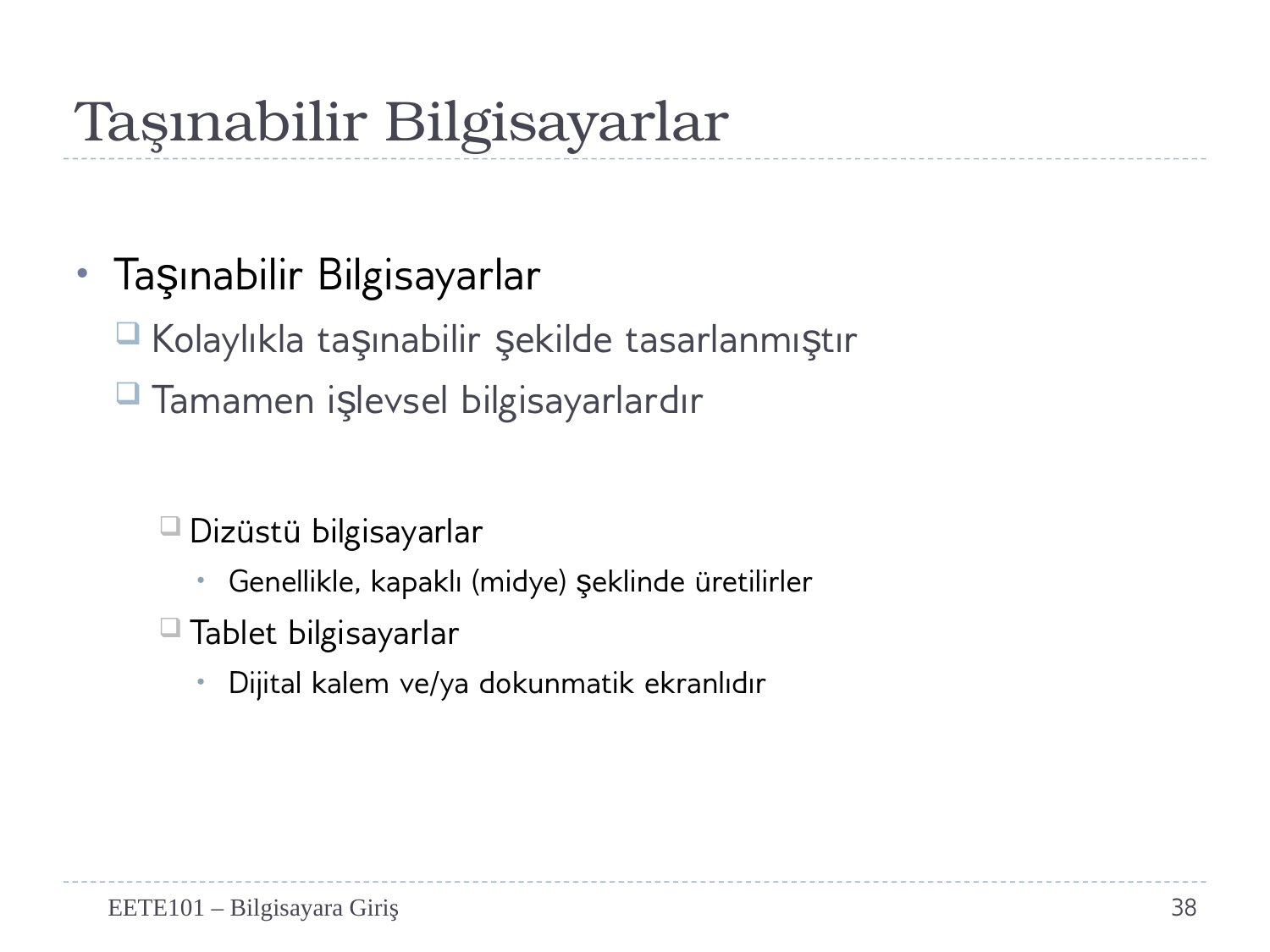

# Taşınabilir Bilgisayarlar

Taşınabilir Bilgisayarlar
Kolaylıkla taşınabilir şekilde tasarlanmıştır
Tamamen işlevsel bilgisayarlardır

Dizüstü bilgisayarlar
Genellikle, kapaklı (midye) şeklinde üretilirler
Tablet bilgisayarlar
Dijital kalem ve/ya dokunmatik ekranlıdır

EETE101 – Bilgisayara Giriş
38